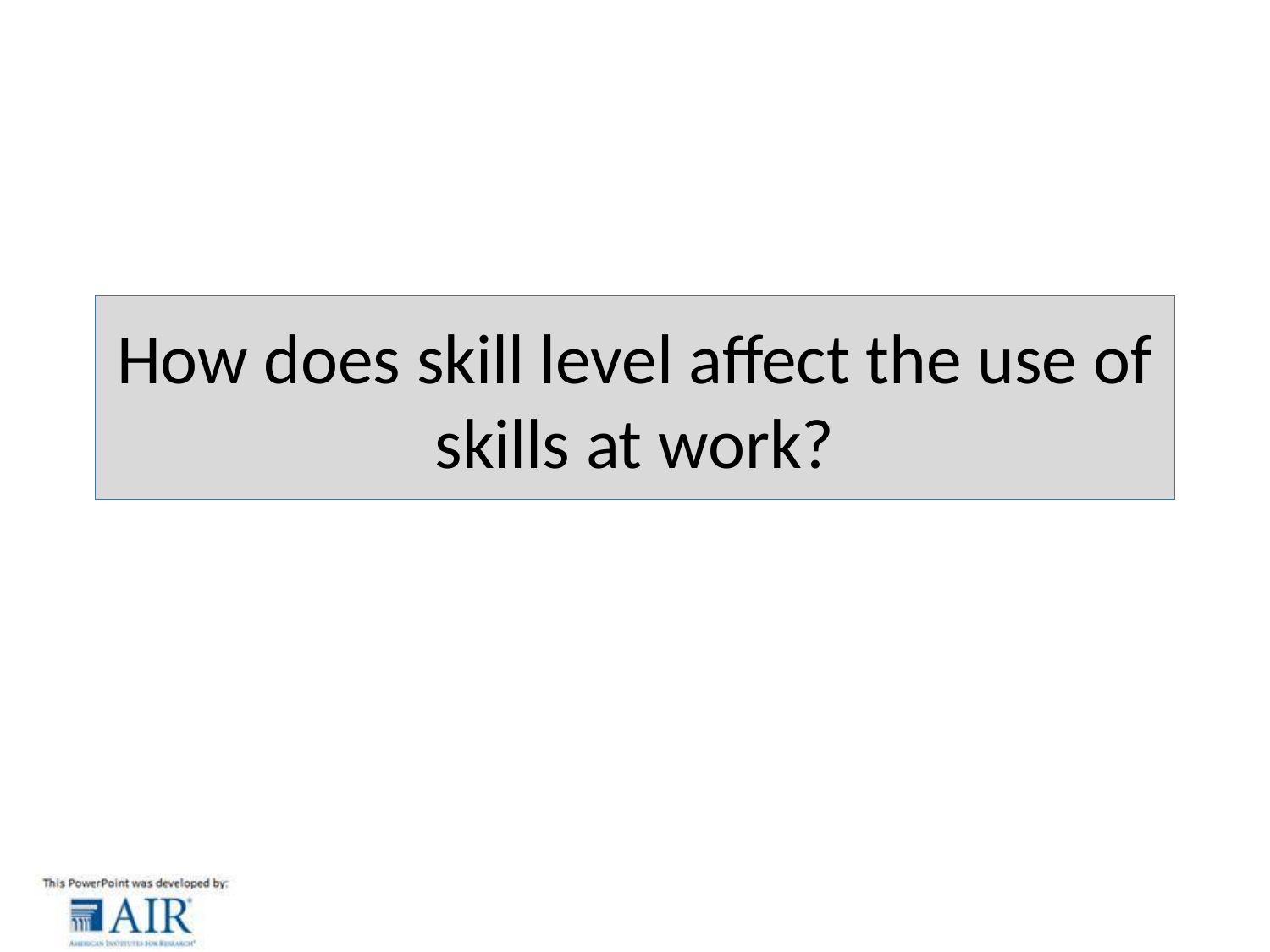

# How does skill level affect the use of skills at work?